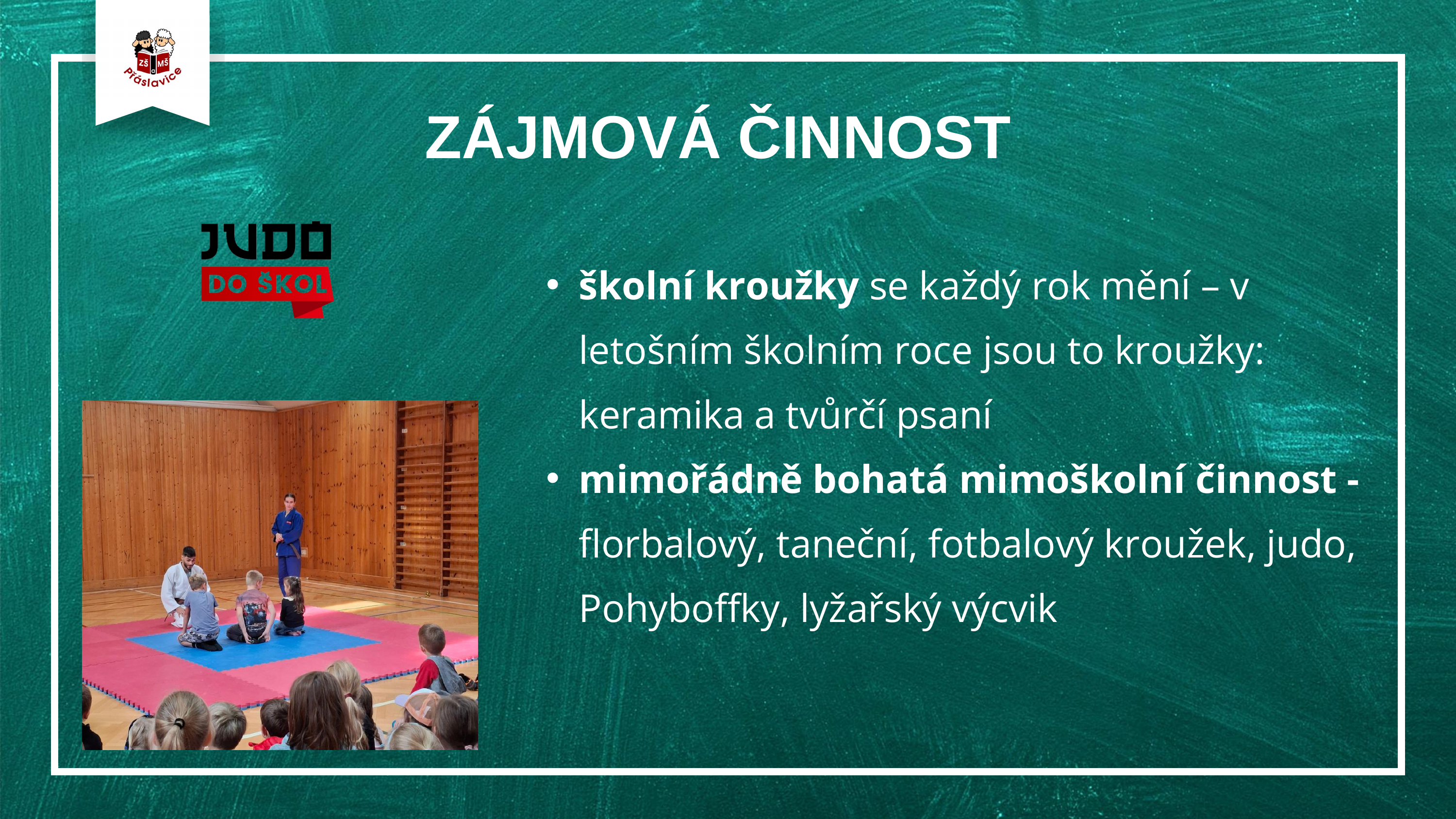

ZÁJMOVÁ ČINNOST

školní kroužky se každý rok mění – v letošním školním roce jsou to kroužky: keramika a tvůrčí psaní
mimořádně bohatá mimoškolní činnost - florbalový, taneční, fotbalový kroužek, judo, Pohyboffky, lyžařský výcvik